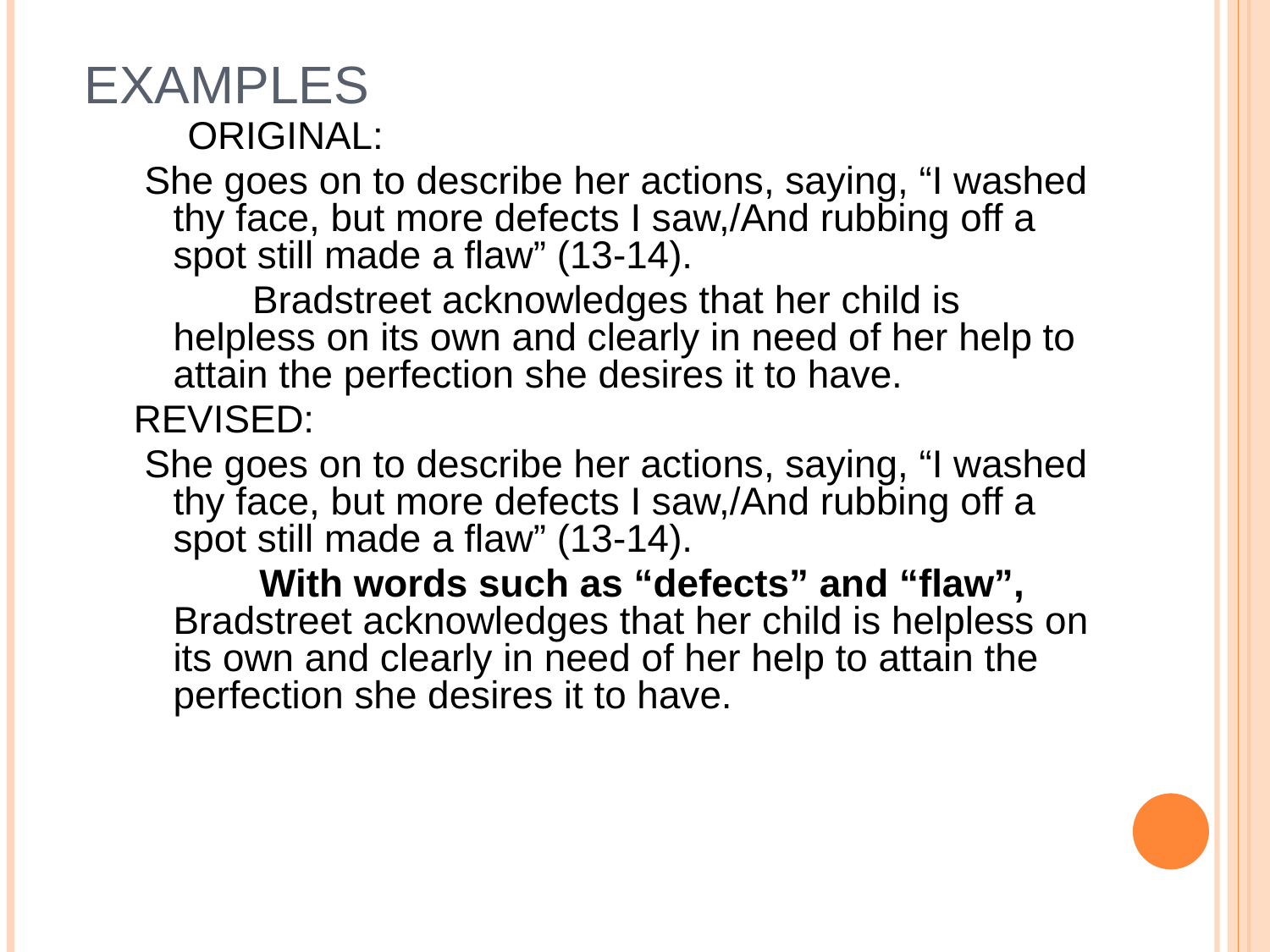

# Examples
     ORIGINAL:
 She goes on to describe her actions, saying, “I washed thy face, but more defects I saw,/And rubbing off a spot still made a flaw” (13-14).
           Bradstreet acknowledges that her child is helpless on its own and clearly in need of her help to attain the perfection she desires it to have.
REVISED:
 She goes on to describe her actions, saying, “I washed thy face, but more defects I saw,/And rubbing off a spot still made a flaw” (13-14).
	        With words such as “defects” and “flaw”, Bradstreet acknowledges that her child is helpless on its own and clearly in need of her help to attain the perfection she desires it to have.